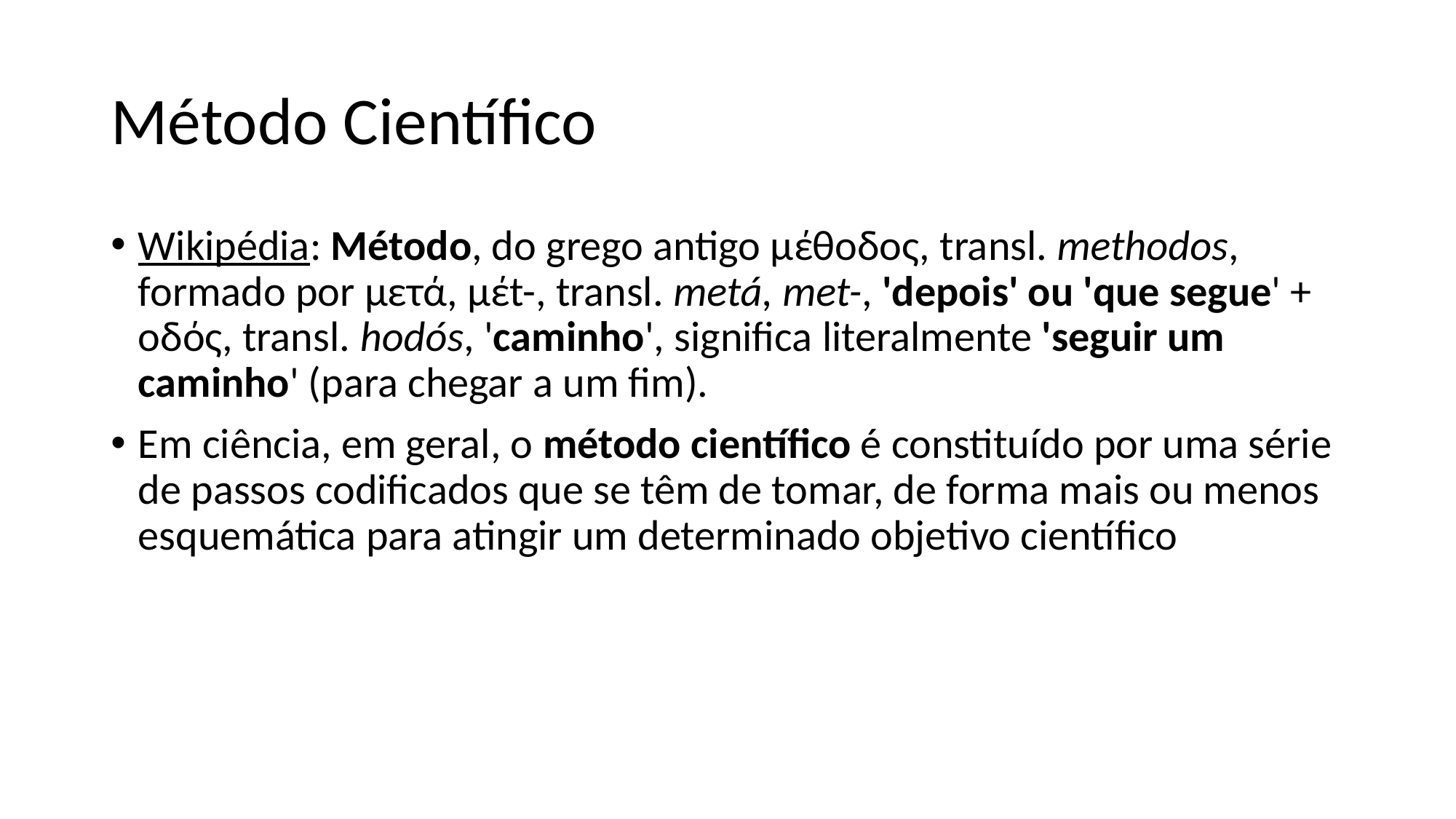

# Método Científico
Wikipédia: Método, do grego antigo μέθοδος, transl. methodos, formado por μετά, μέt-, transl. metá, met-, 'depois' ou 'que segue' + οδός, transl. hodós, 'caminho', significa literalmente 'seguir um caminho' (para chegar a um fim).
Em ciência, em geral, o método científico é constituído por uma série de passos codificados que se têm de tomar, de forma mais ou menos esquemática para atingir um determinado objetivo científico